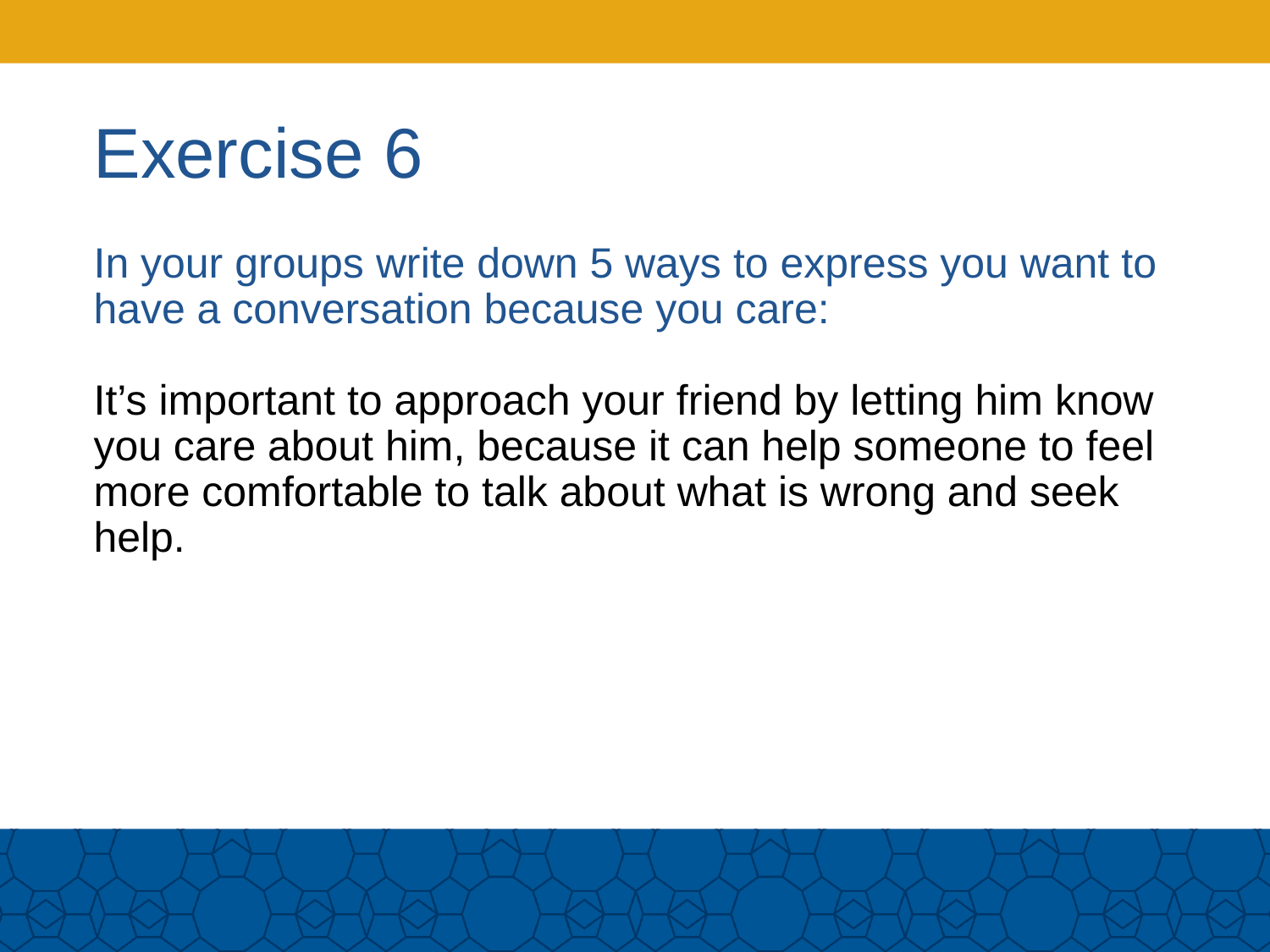

# Exercise 6
In your groups write down 5 ways to express you want to have a conversation because you care:
It’s important to approach your friend by letting him know you care about him, because it can help someone to feel more comfortable to talk about what is wrong and seek help.